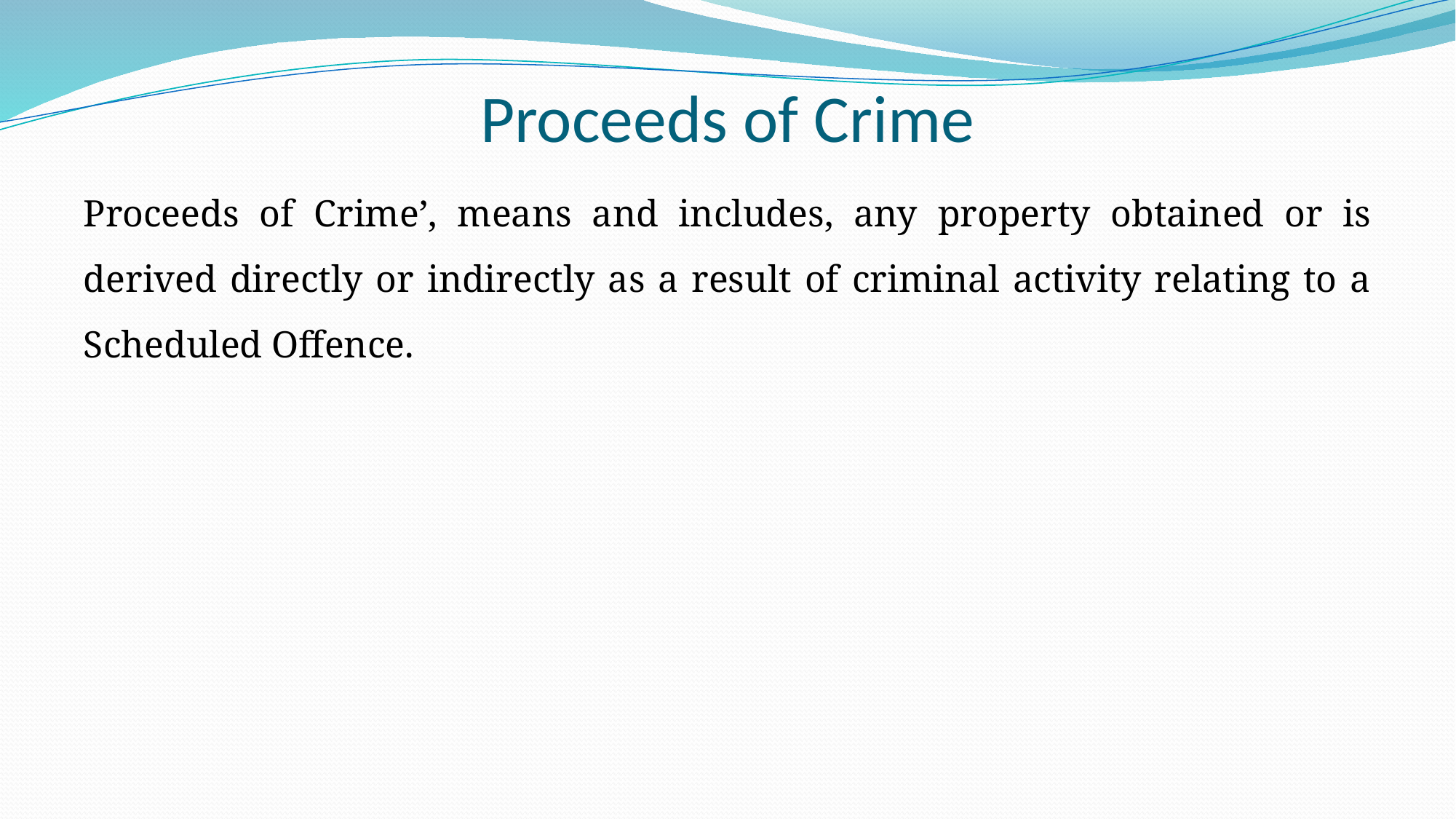

# Proceeds of Crime
Proceeds of Crime’, means and includes, any property obtained or is derived directly or indirectly as a result of criminal activity relating to a Scheduled Offence.